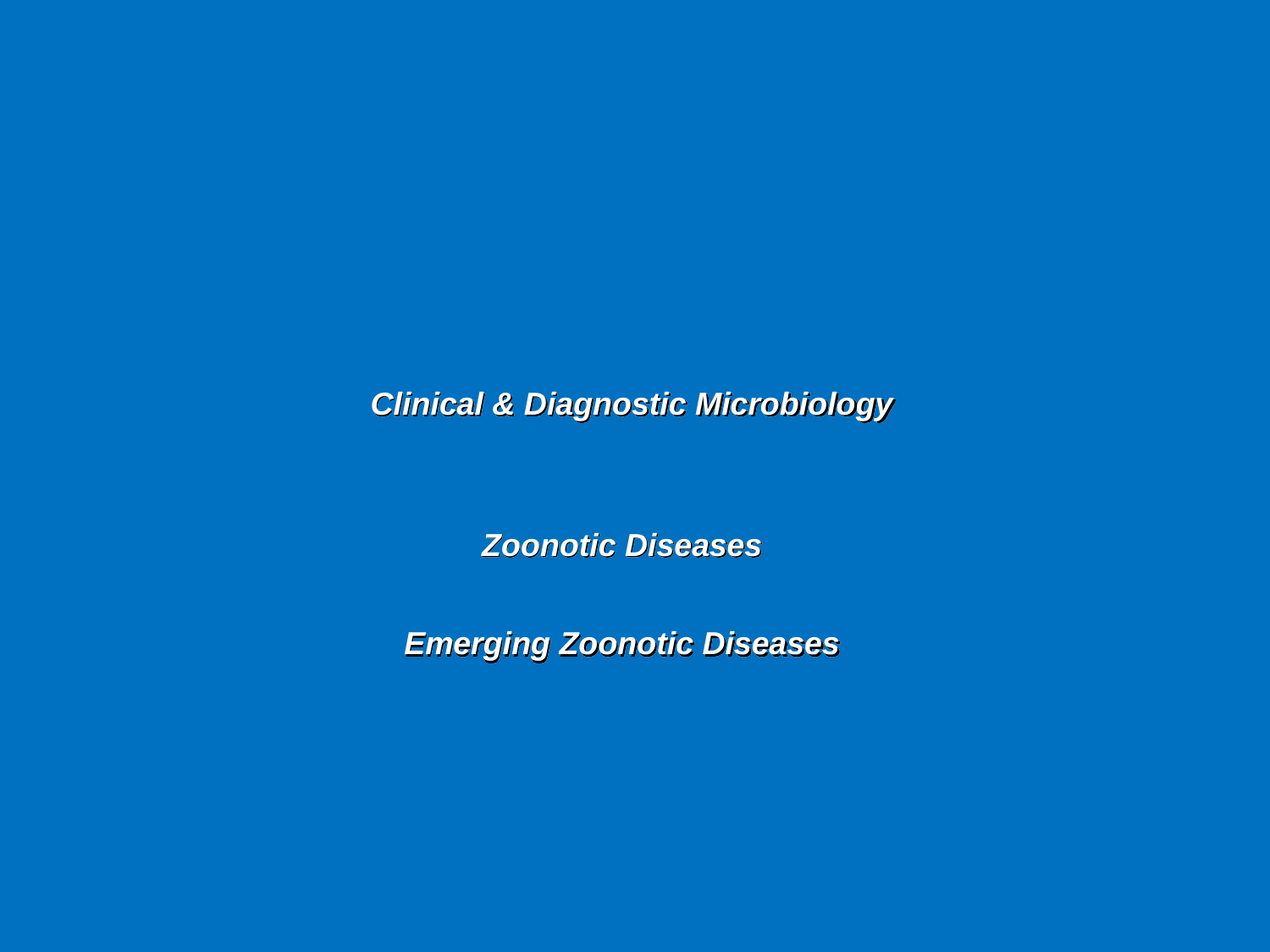

Clinical & Diagnostic Microbiology
Zoonotic Diseases

Emerging Zoonotic Diseases